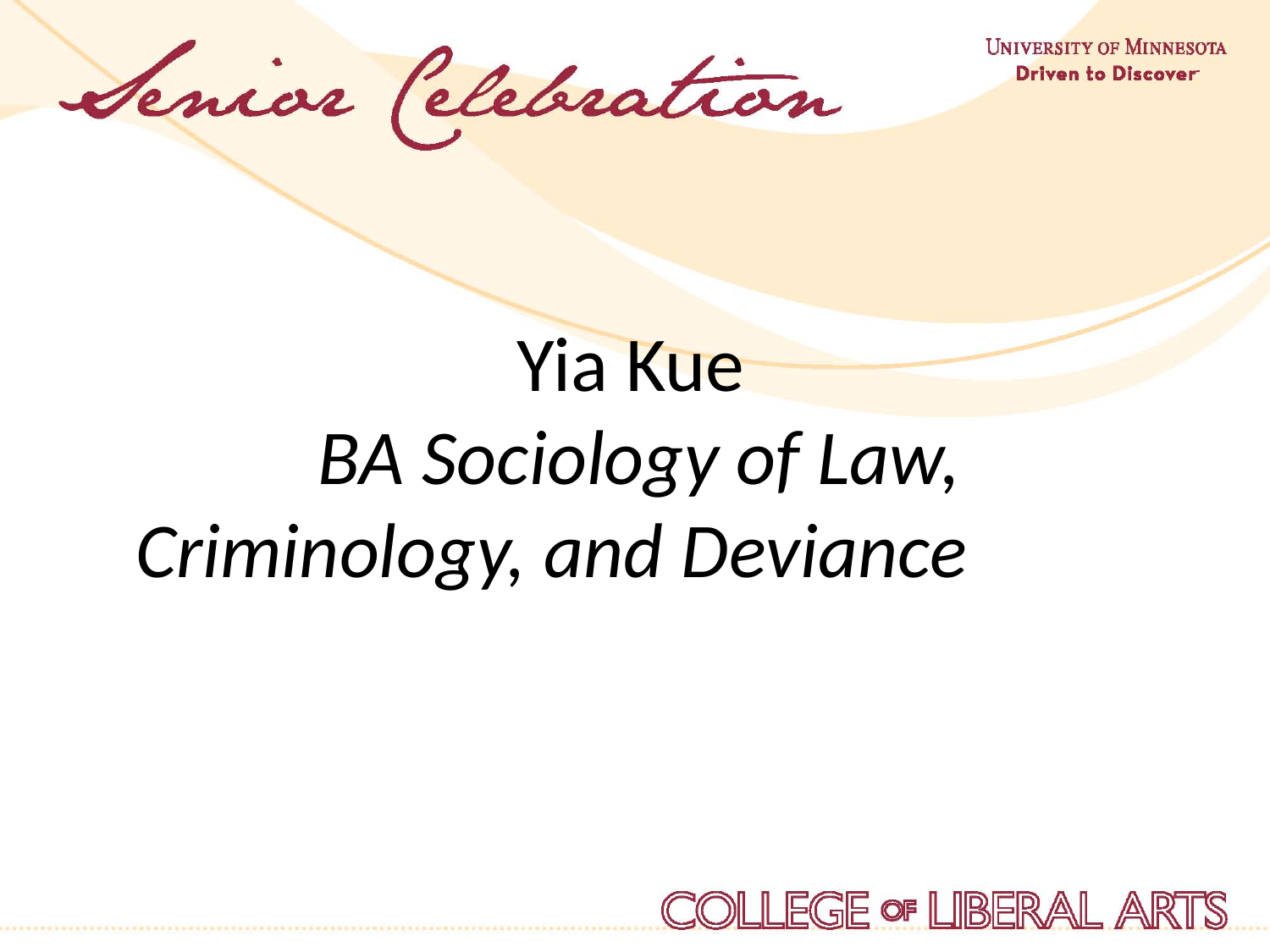

Yia Kue
BA Sociology of Law, Criminology, and Deviance